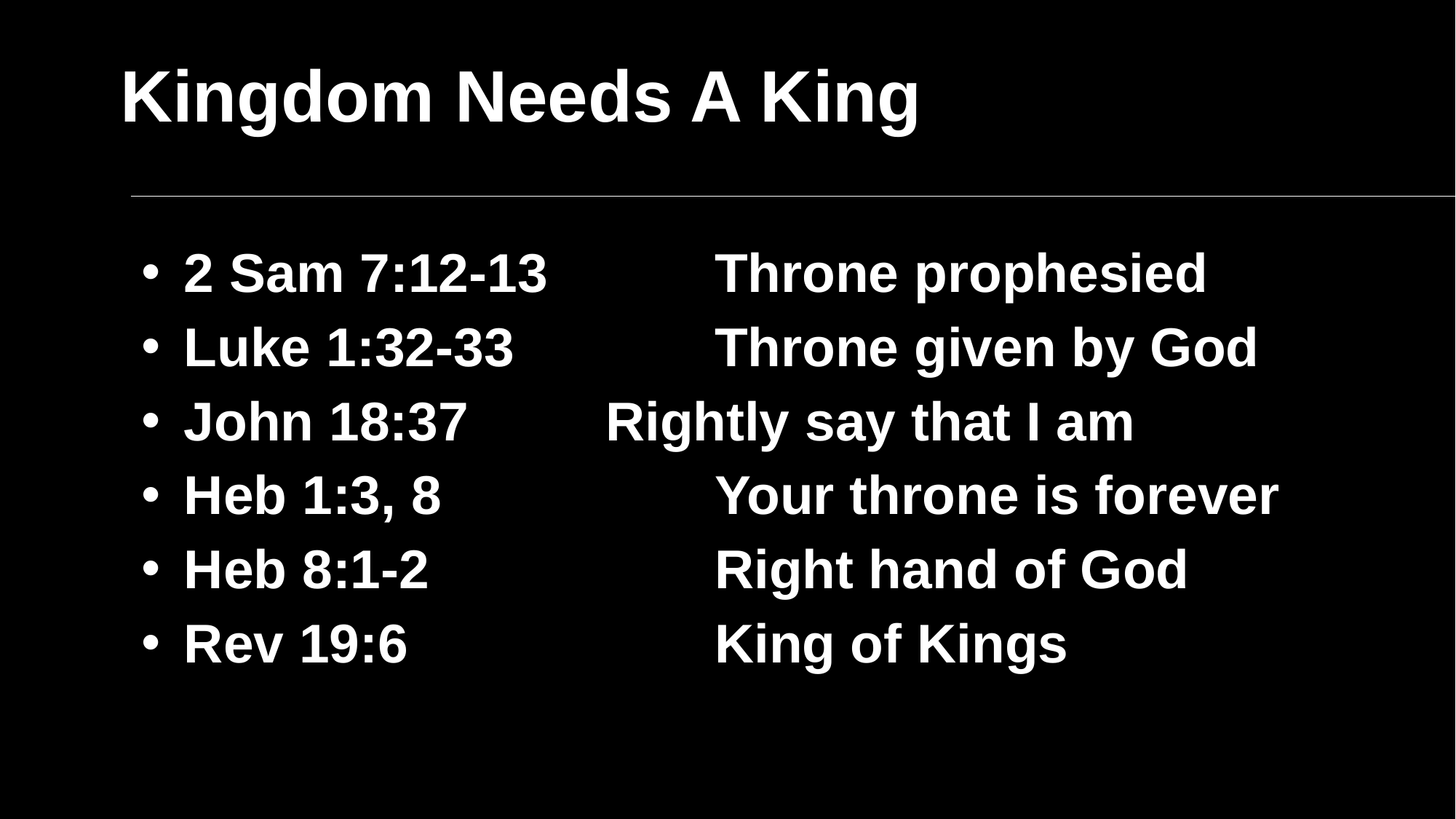

# Kingdom Needs A King
 2 Sam 7:12-13		Throne prophesied
 Luke 1:32-33		Throne given by God
 John 18:37		Rightly say that I am
 Heb 1:3, 8			Your throne is forever
 Heb 8:1-2			Right hand of God
 Rev 19:6			King of Kings